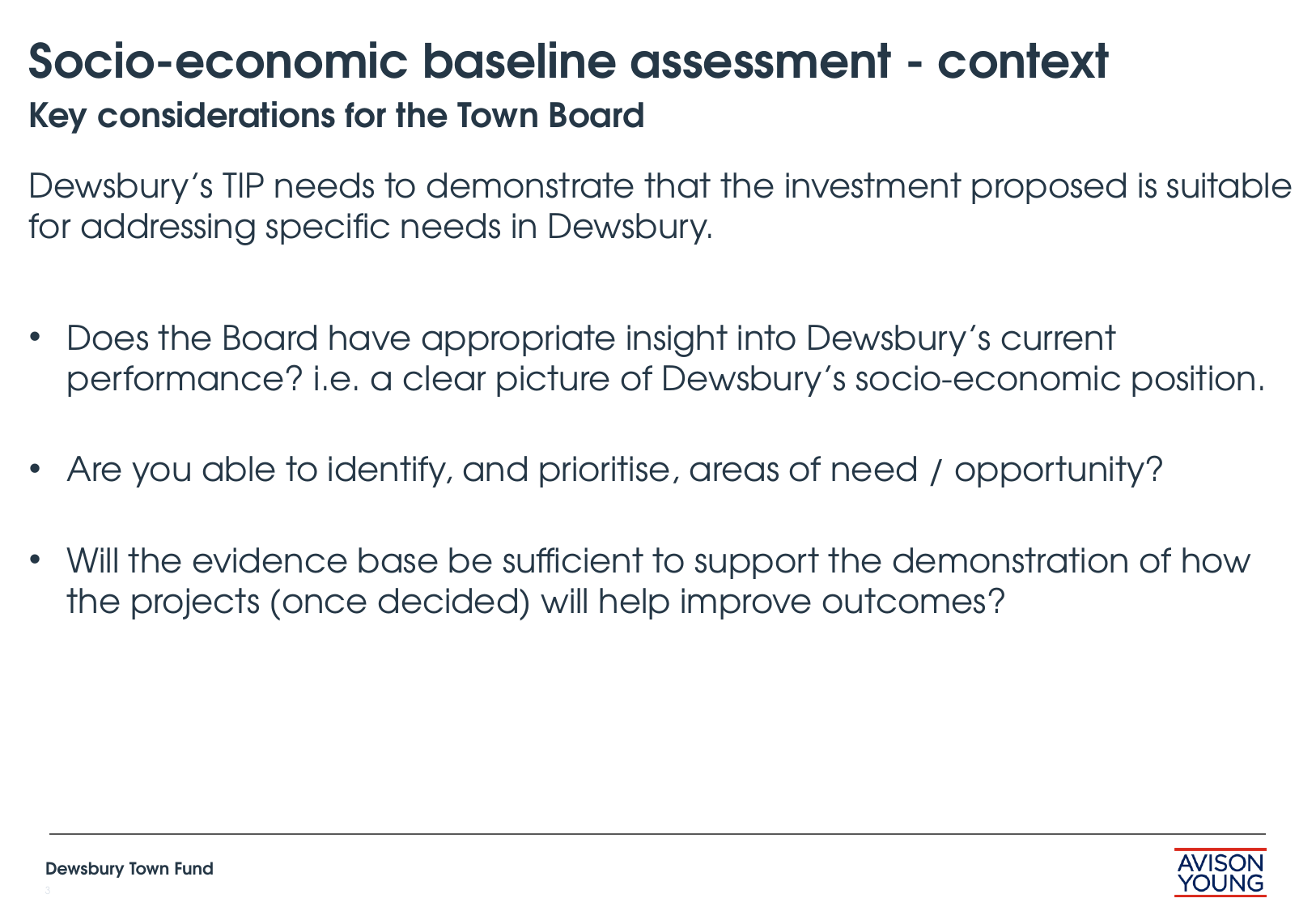

# Socio-economic baseline assessment - context
Key considerations for the Town Board
Dewsbury’s TIP needs to demonstrate that the investment proposed is suitable for addressing specific needs in Dewsbury.
Does the Board have appropriate insight into Dewsbury’s current performance? i.e. a clear picture of Dewsbury’s socio-economic position.
Are you able to identify, and prioritise, areas of need / opportunity?
Will the evidence base be sufficient to support the demonstration of how the projects (once decided) will help improve outcomes?

Dewsbury Town Fund
3